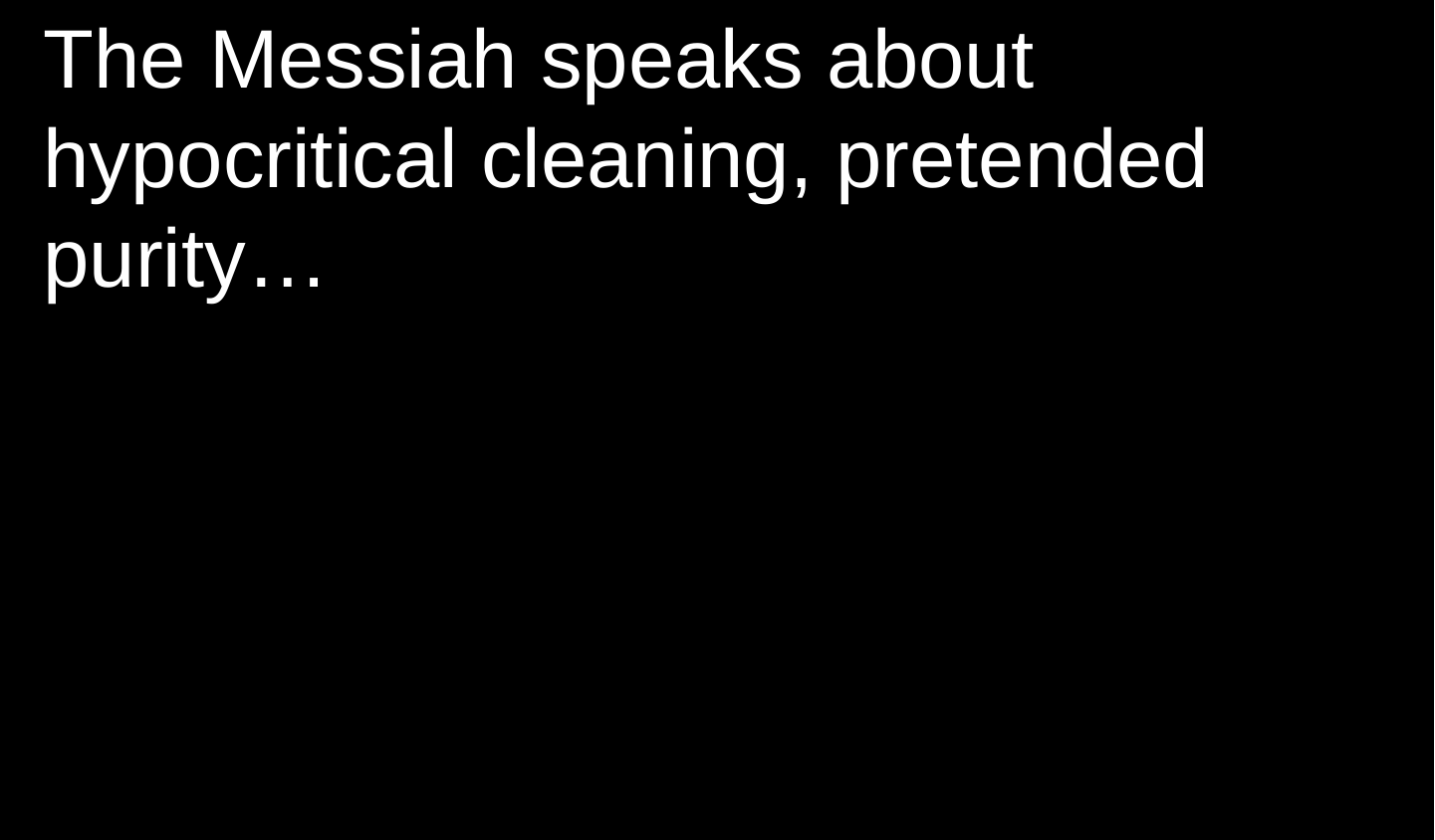

The Messiah speaks about hypocritical cleaning, pretended purity…